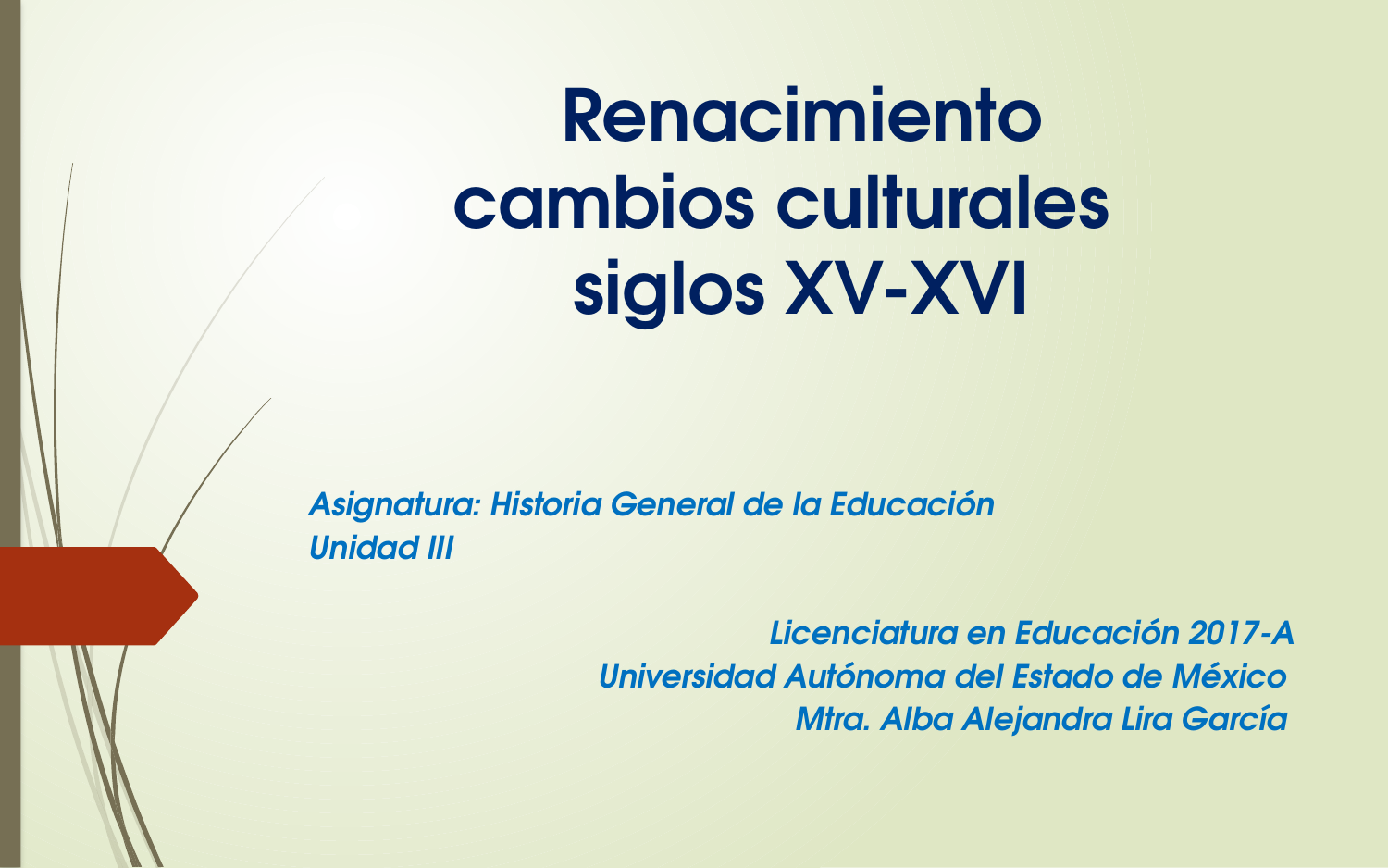

# Renacimiento cambios culturales siglos XV-XVI
Asignatura: Historia General de la Educación
Unidad III

Licenciatura en Educación 2017-A
Universidad Autónoma del Estado de México
Mtra. Alba Alejandra Lira García